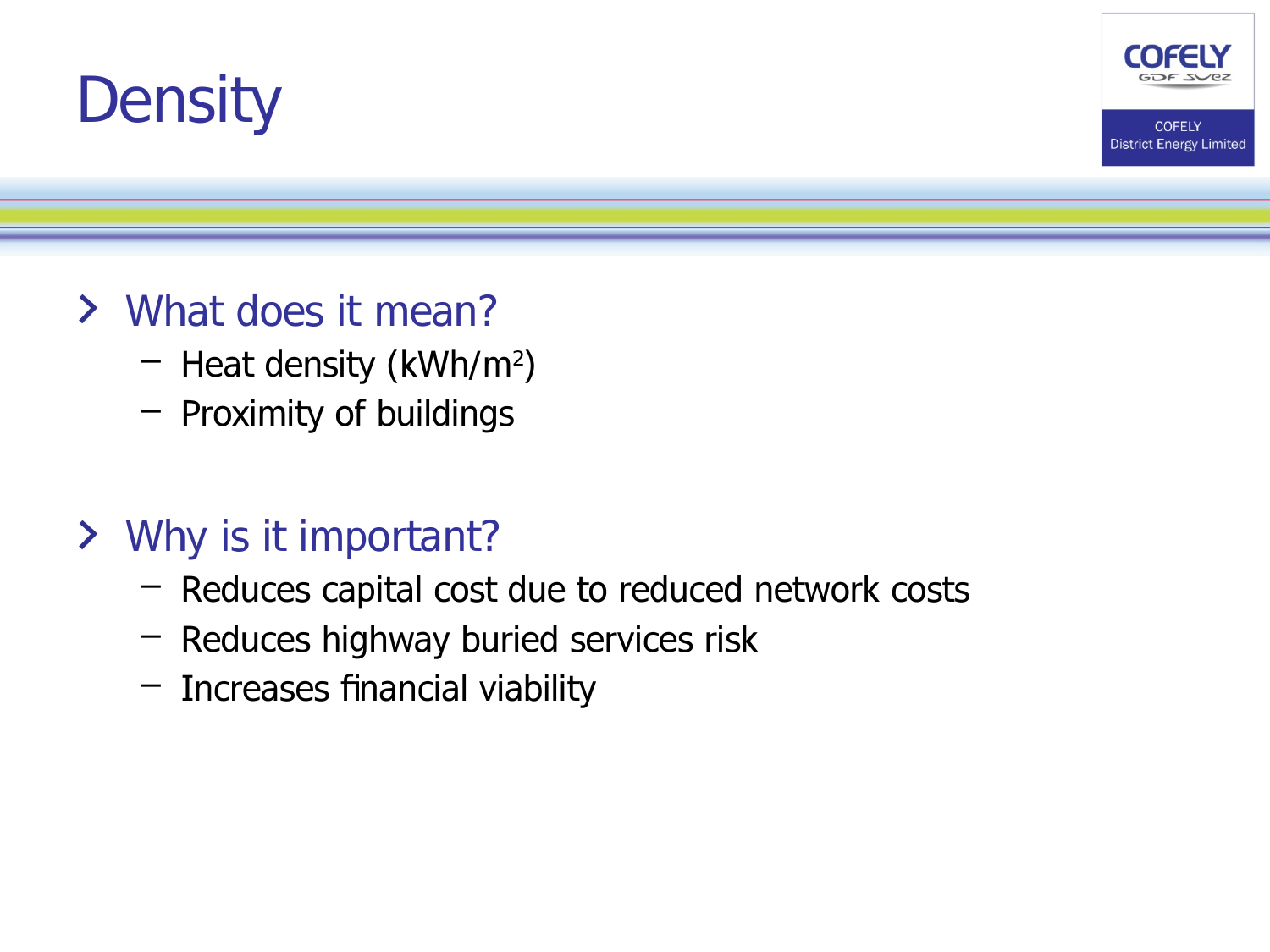

# Density
What does it mean?
Heat density (kWh/m2)
Proximity of buildings

Why is it important?
Reduces capital cost due to reduced network costs
Reduces highway buried services risk
Increases financial viability